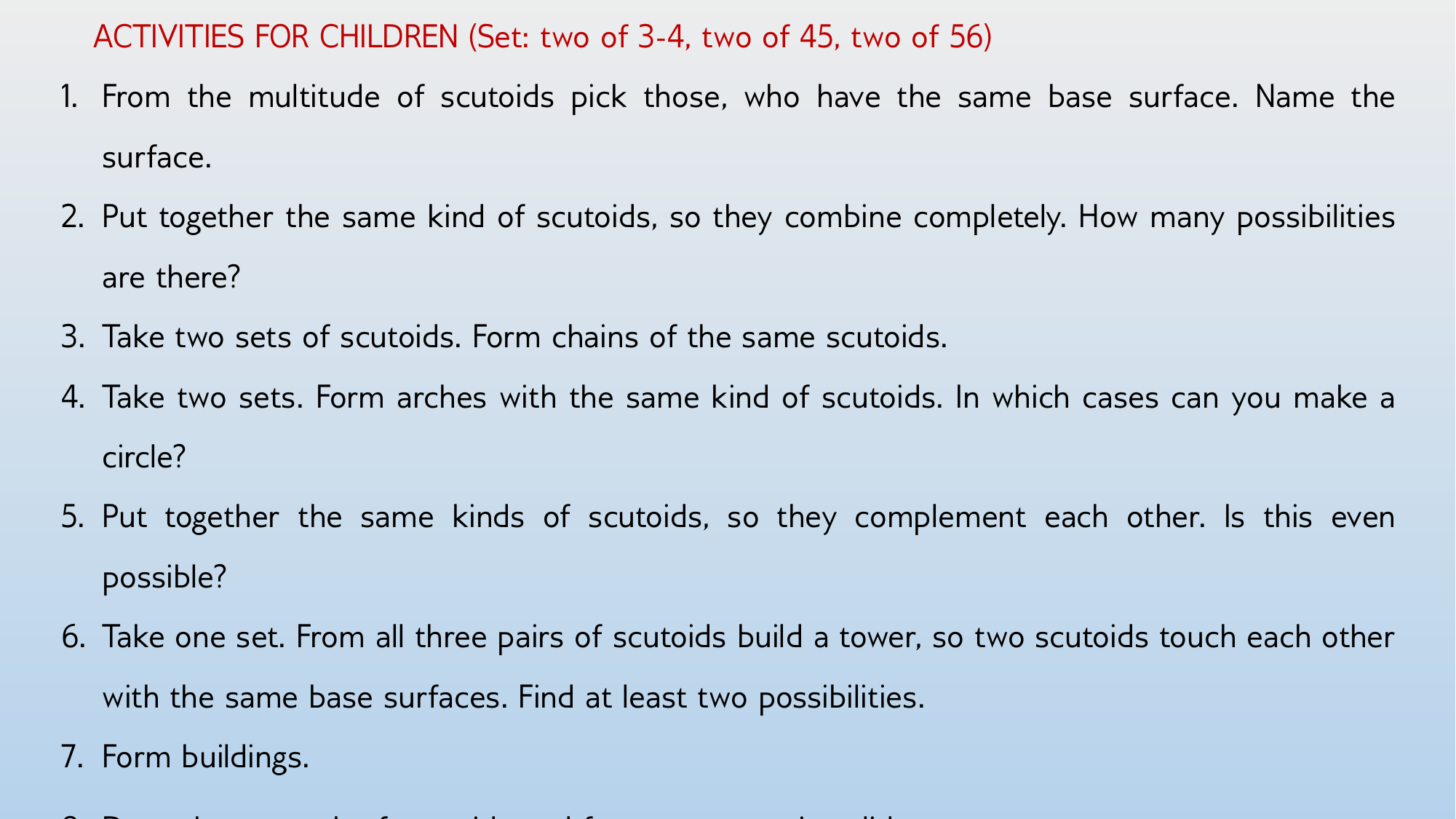

ACTIVITIES FOR CHILDREN (Set: two of 3-4, two of 45, two of 56)
From the multitude of scutoids pick those, who have the same base surface. Name the surface.
Put together the same kind of scutoids, so they combine completely. How many possibilities are there?
Take two sets of scutoids. Form chains of the same scutoids.
Take two sets. Form arches with the same kind of scutoids. In which cases can you make a circle?
Put together the same kinds of scutoids, so they complement each other. Is this even possible?
Take one set. From all three pairs of scutoids build a tower, so two scutoids touch each other with the same base surfaces. Find at least two possibilities.
Form buildings.
Draw the network of scutoids and form a geometric solid.